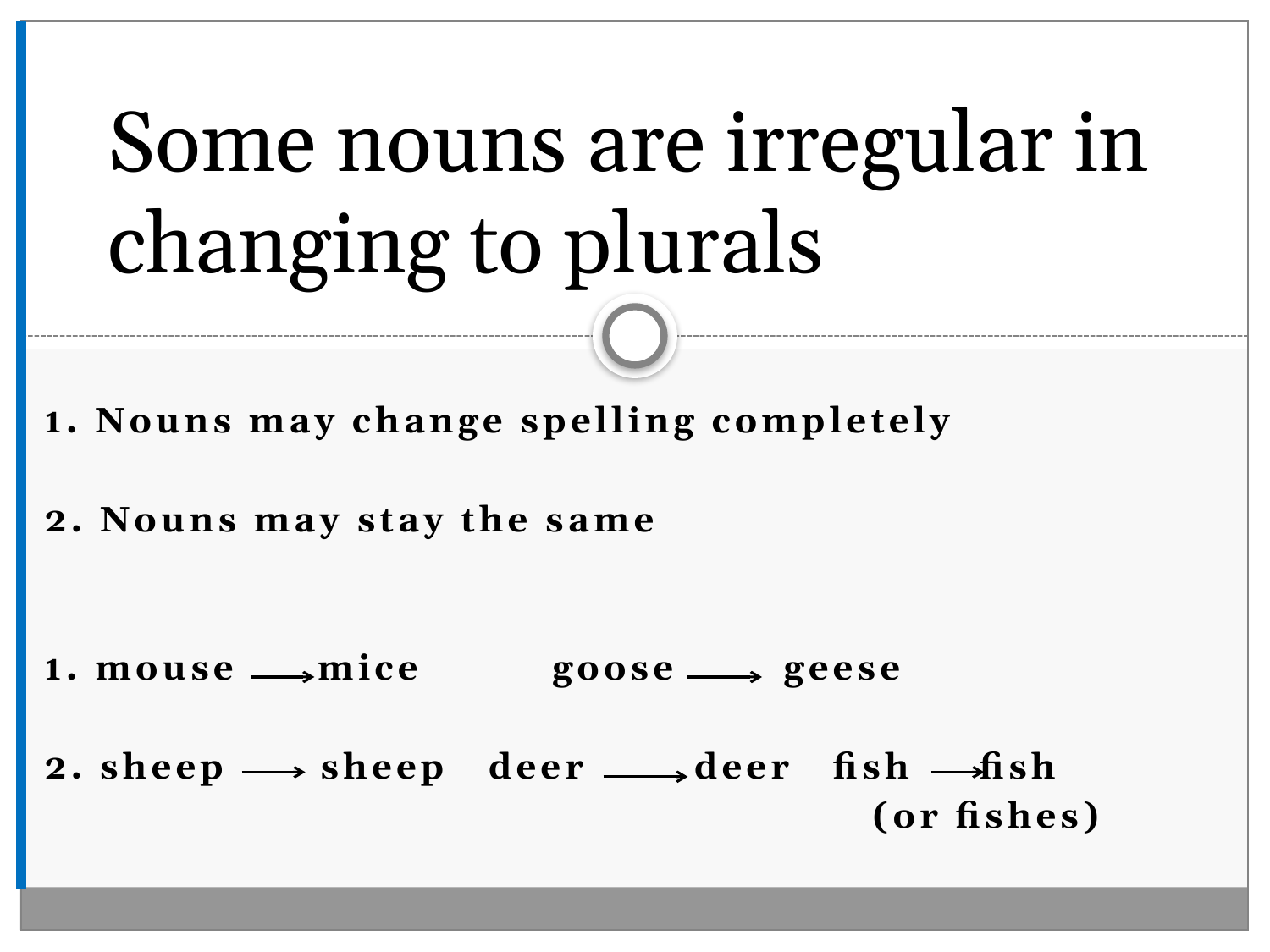

# Some nouns are irregular in changing to plurals
1. Nouns may change spelling completely

2. Nouns may stay the same

1. mouse      mice		goose        geese

2. sheep       sheep   deer        deer   fish     fish
						     (or fishes)